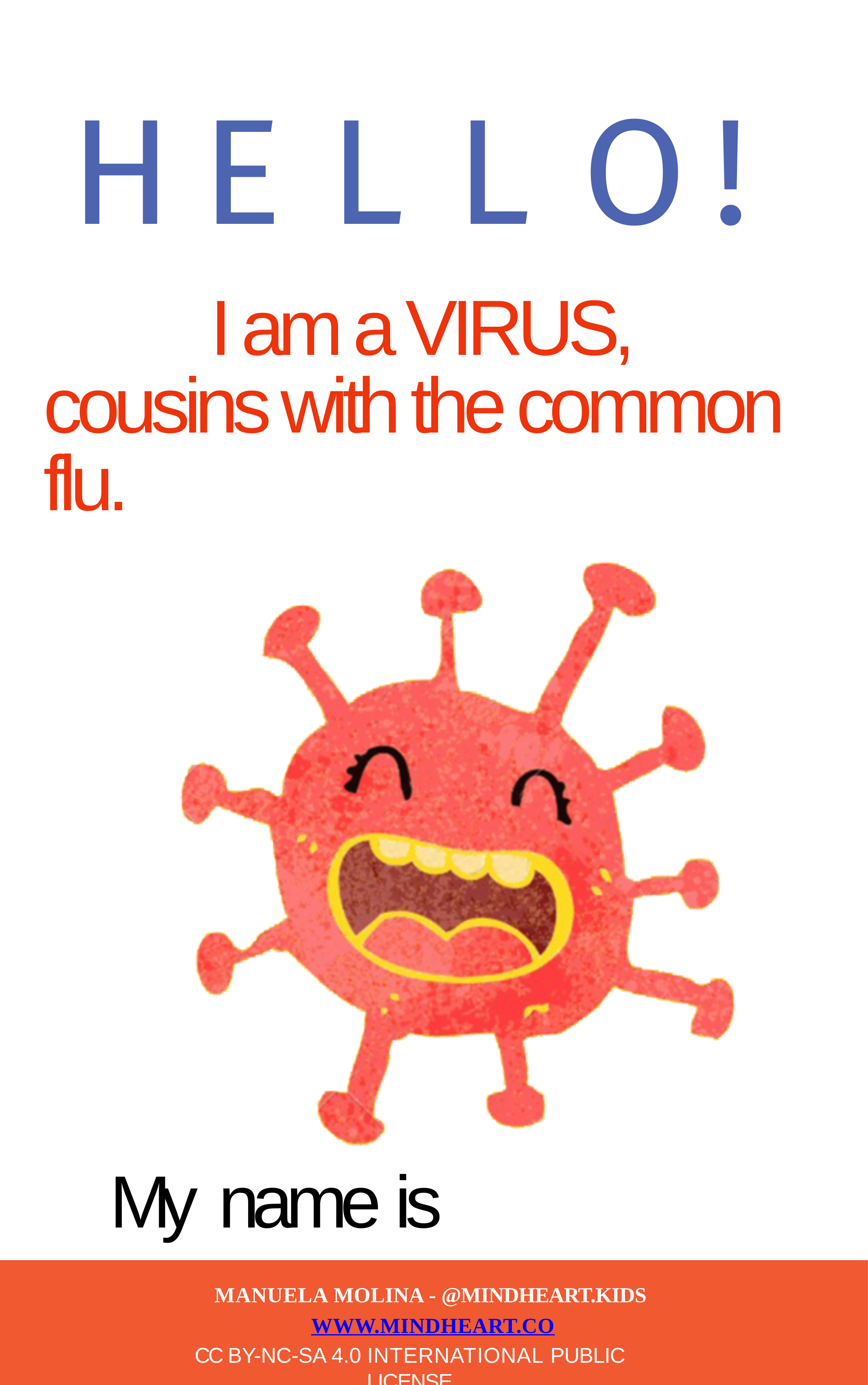

# HELLO!
I am a VIRUS, cousins with the common flu.

My  name is Coronavirus

MANUELA MOLINA - @MINDHEART.KIDS  WWW.MINDHEART.CO
CC BY-NC-SA 4.0 INTERNATIONAL PUBLIC LICENSE